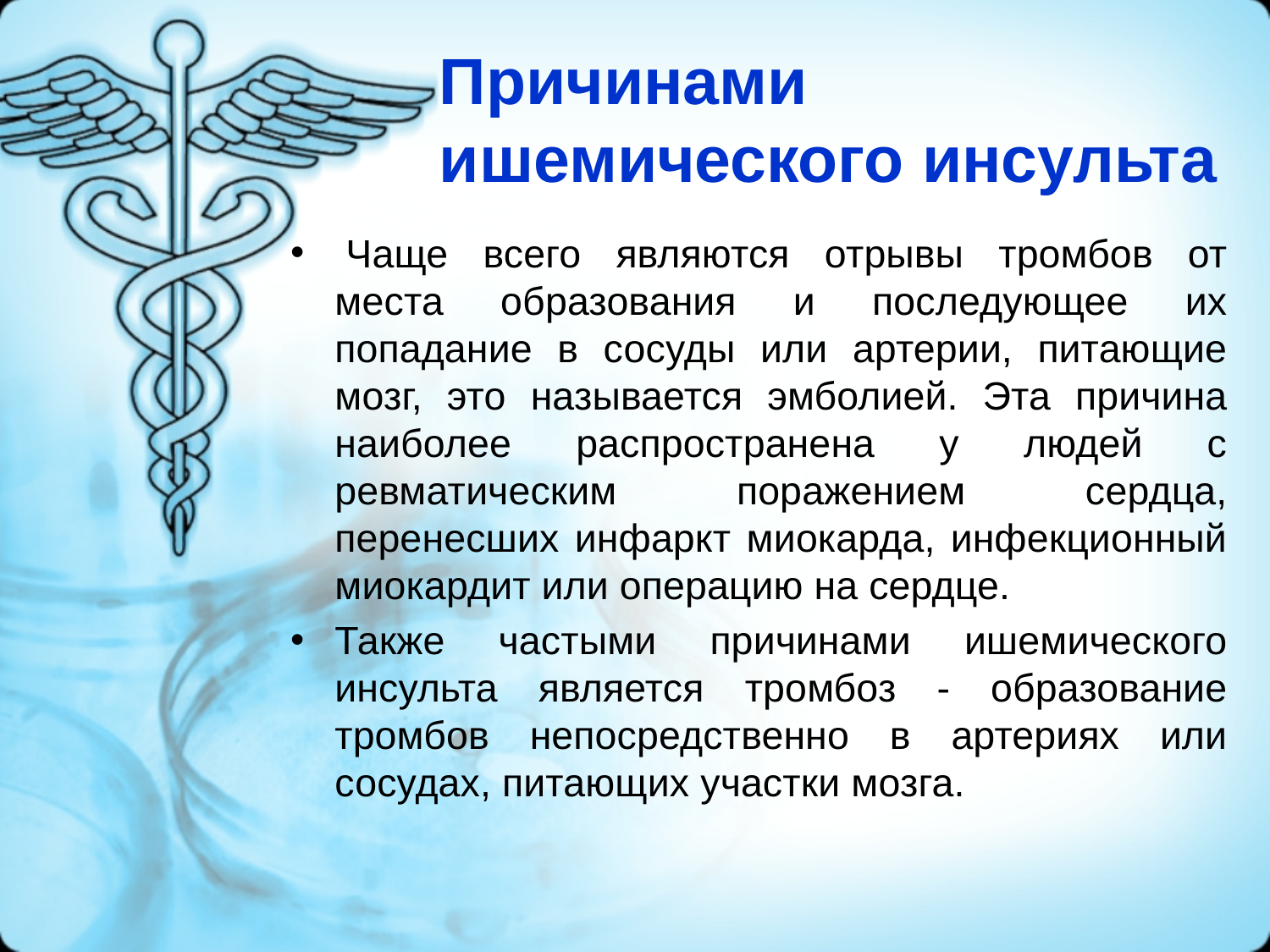

# Причинами ишемического инсульта
 Чаще всего являются отрывы тромбов от места образования и последующее их попадание в сосуды или артерии, питающие мозг, это называется эмболией. Эта причина наиболее распространена у людей с ревматическим поражением сердца, перенесших инфаркт миокарда, инфекционный миокардит или операцию на сердце.
Также частыми причинами ишемического инсульта является тромбоз - образование тромбов непосредственно в артериях или сосудах, питающих участки мозга.